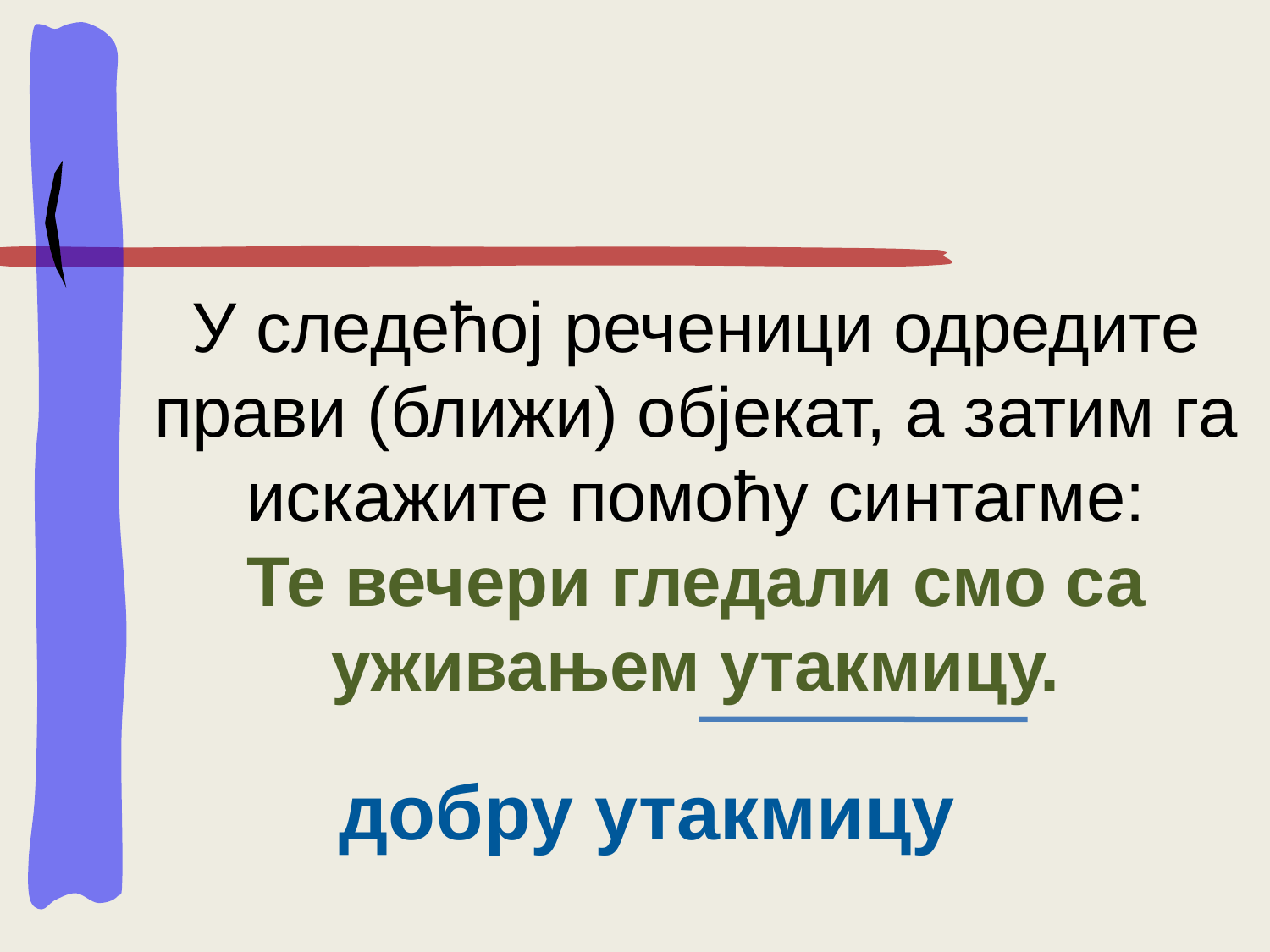

У следећој реченици одредите прави (ближи) објекат, а затим га искажите помоћу синтагме:
Те вечери гледали смо са уживањем утакмицу.

  ___________________________
добру утакмицу